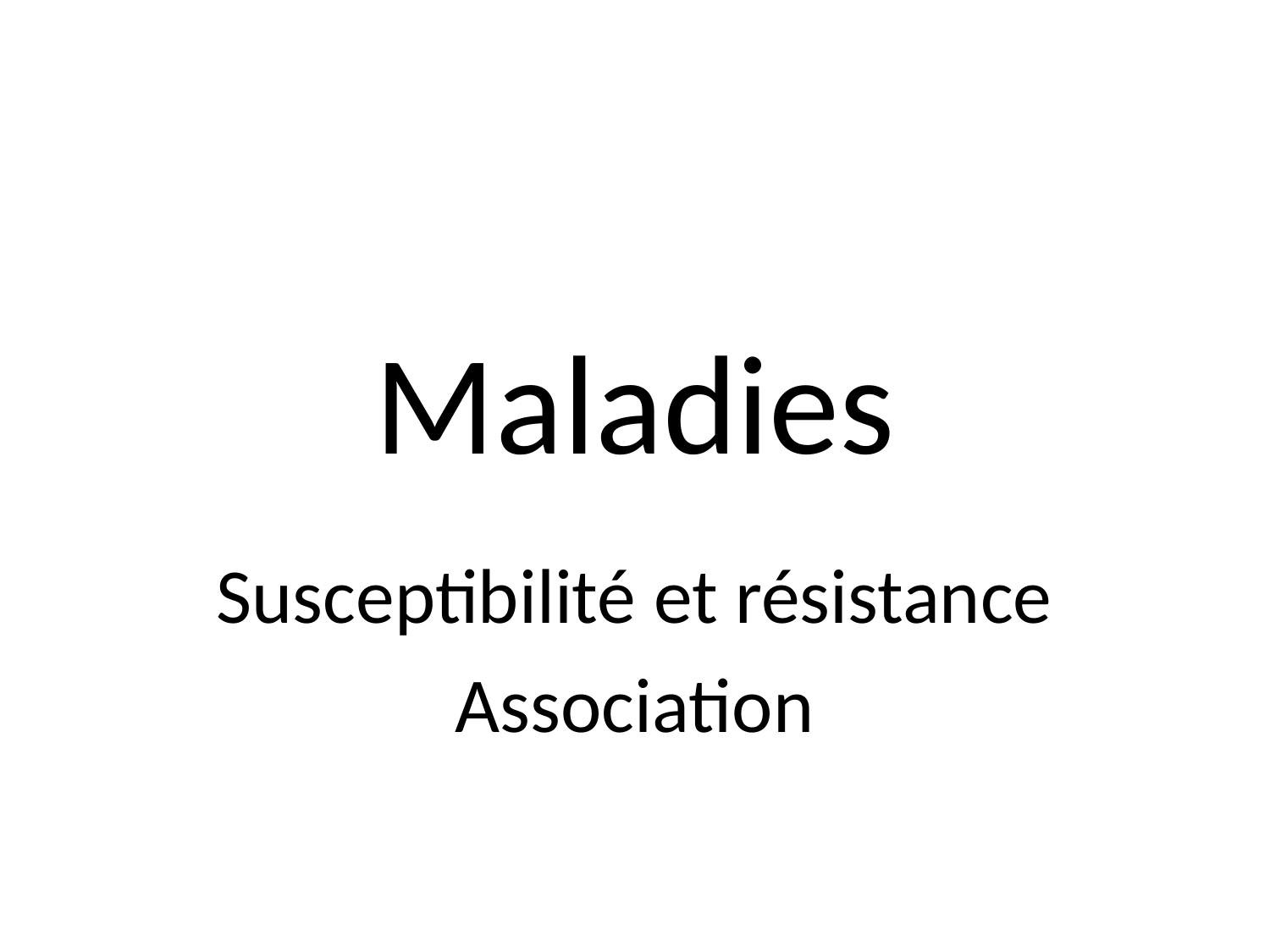

# Maladies
Susceptibilité et résistance
Association
Immunologie fondamentale par le Pr A GHAFFOUR
49